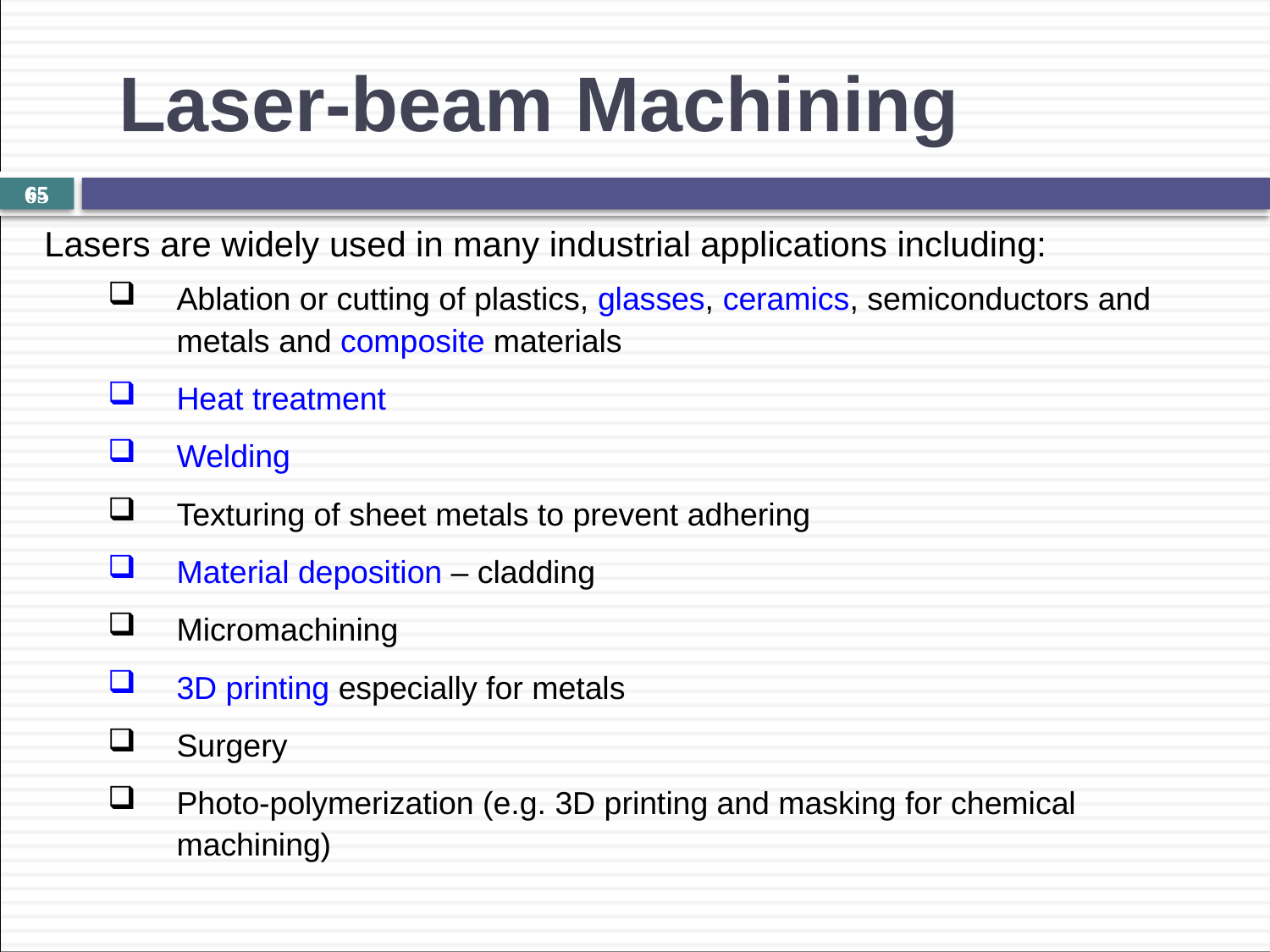

# Laser-beam Machining
65
Lasers are widely used in many industrial applications including:
Ablation or cutting of plastics, glasses, ceramics, semiconductors and metals and composite materials
Heat treatment
Welding
Texturing of sheet metals to prevent adhering
Material deposition – cladding
Micromachining
3D printing especially for metals
Surgery
Photo-polymerization (e.g. 3D printing and masking for chemical machining)

65